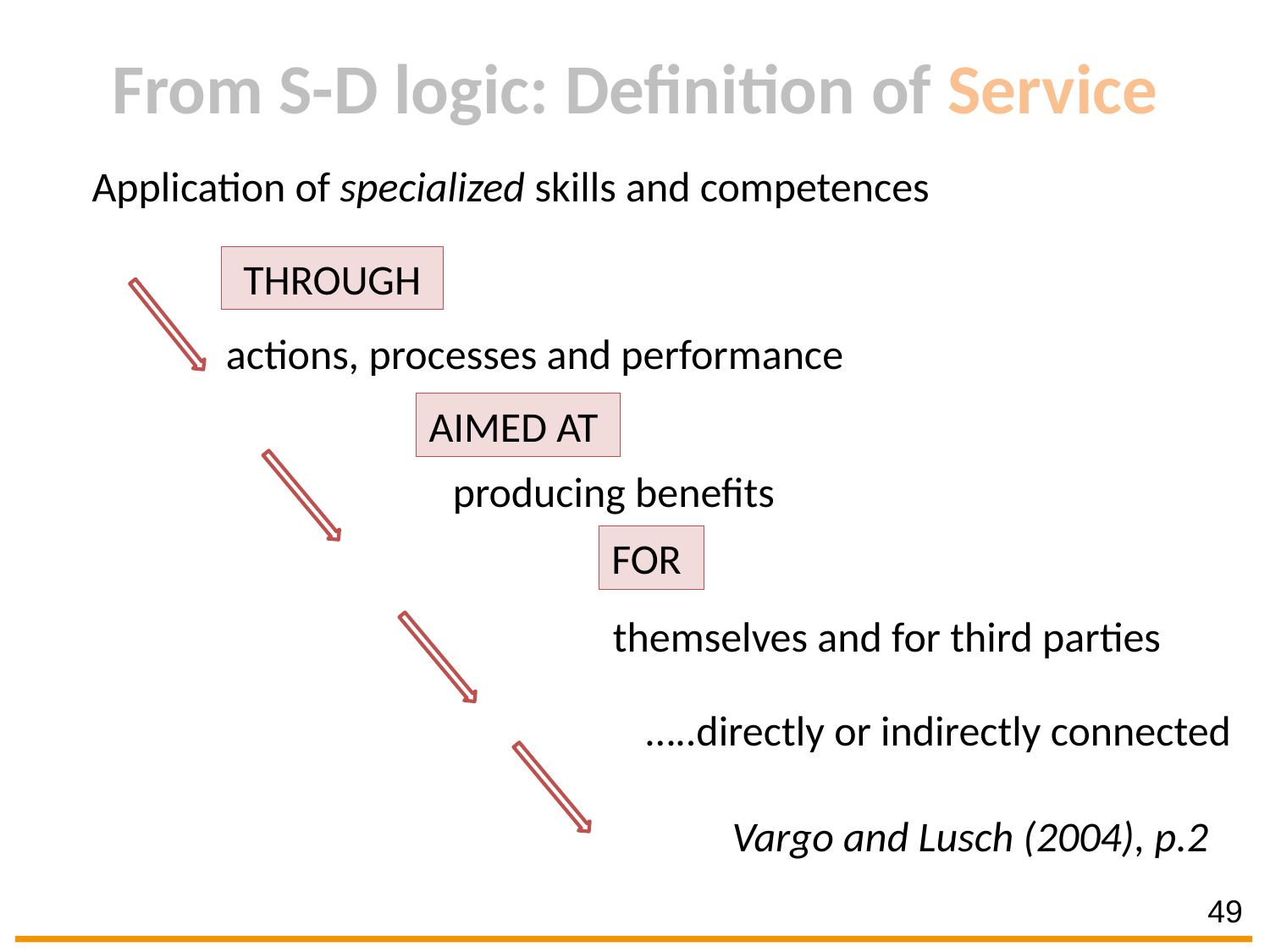

# From S-D logic: Definition of Service
Application of specialized skills and competences
 through

actions, processes and performance

aimed at
producing benefits

for
themselves and for third parties

…..directly or indirectly connected

Vargo and Lusch (2004), p.2
49